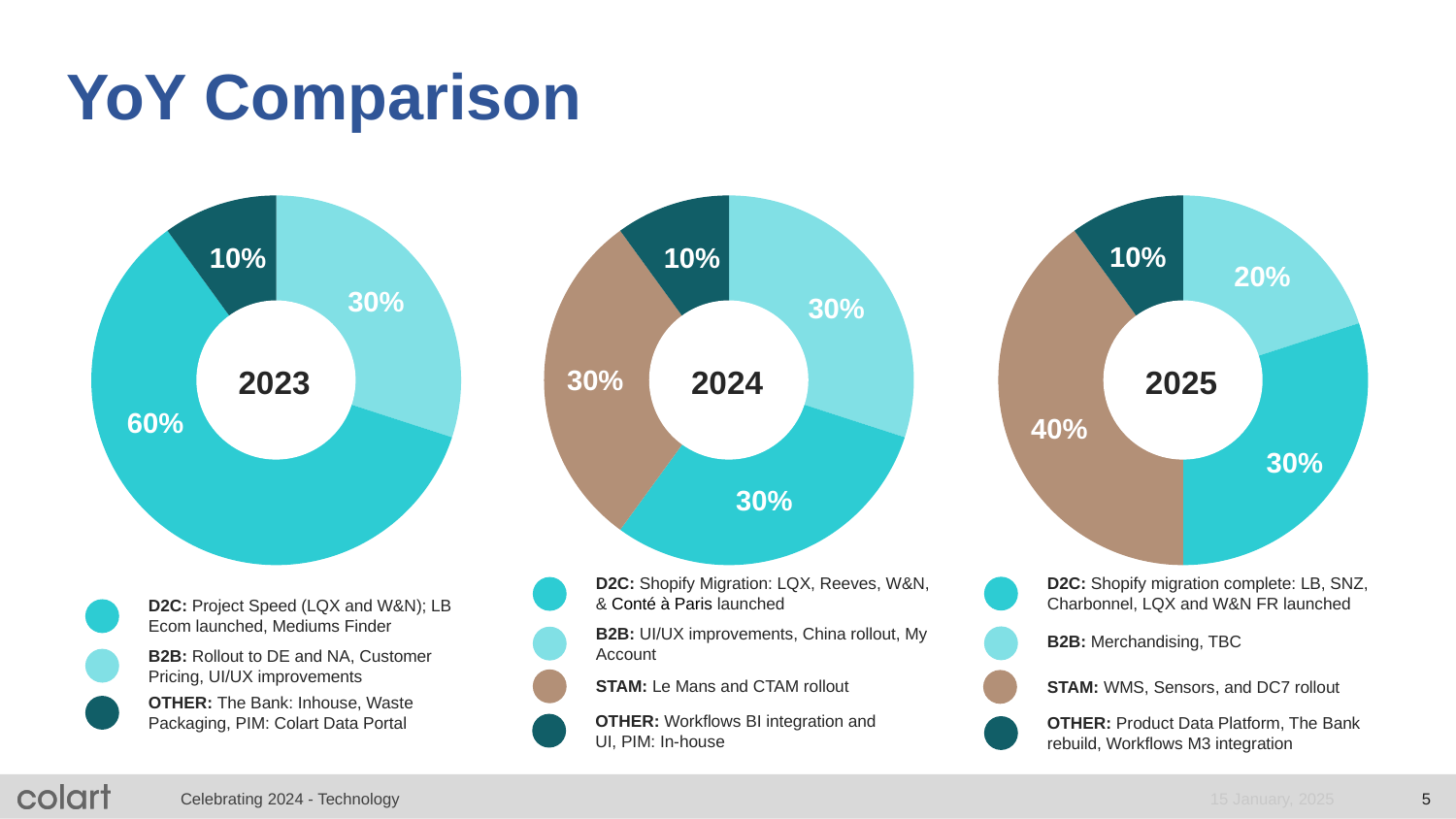

# YoY Comparison

### Chart

| Category | 2015 |
|---|---|
| Background fill | 30.0 |
| Data | 60.0 |

### Chart

| Category | 2015 |
|---|---|
| Background fill | 30.0 |
| Data | 30.0 |

### Chart

| Category | 2015 |
|---|---|
| Background fill | 20.0 |
| Data | 30.0 |
10%
10%
10%
20%
30%
30%

2023
30%
2024
2025
60%
40%
30%
30%
D2C: Shopify migration complete: LB, SNZ, Charbonnel, LQX and W&N FR launched
D2C: Shopify Migration: LQX, Reeves, W&N, & Conté à Paris launched

D2C: Project Speed (LQX and W&N); LB Ecom launched, Mediums Finder

B2B: UI/UX improvements, China rollout, My Account
B2B: Merchandising, TBC

B2B: Rollout to DE and NA, Customer Pricing, UI/UX improvements

STAM: Le Mans and CTAM rollout

STAM: WMS, Sensors, and DC7 rollout

OTHER: The Bank: Inhouse, Waste Packaging, PIM: Colart Data Portal

OTHER: Workflows BI integration and UI, PIM: In-house
OTHER: Product Data Platform, The Bank rebuild, Workflows M3 integration

15 January, 2025
5
Celebrating 2024 - Technology